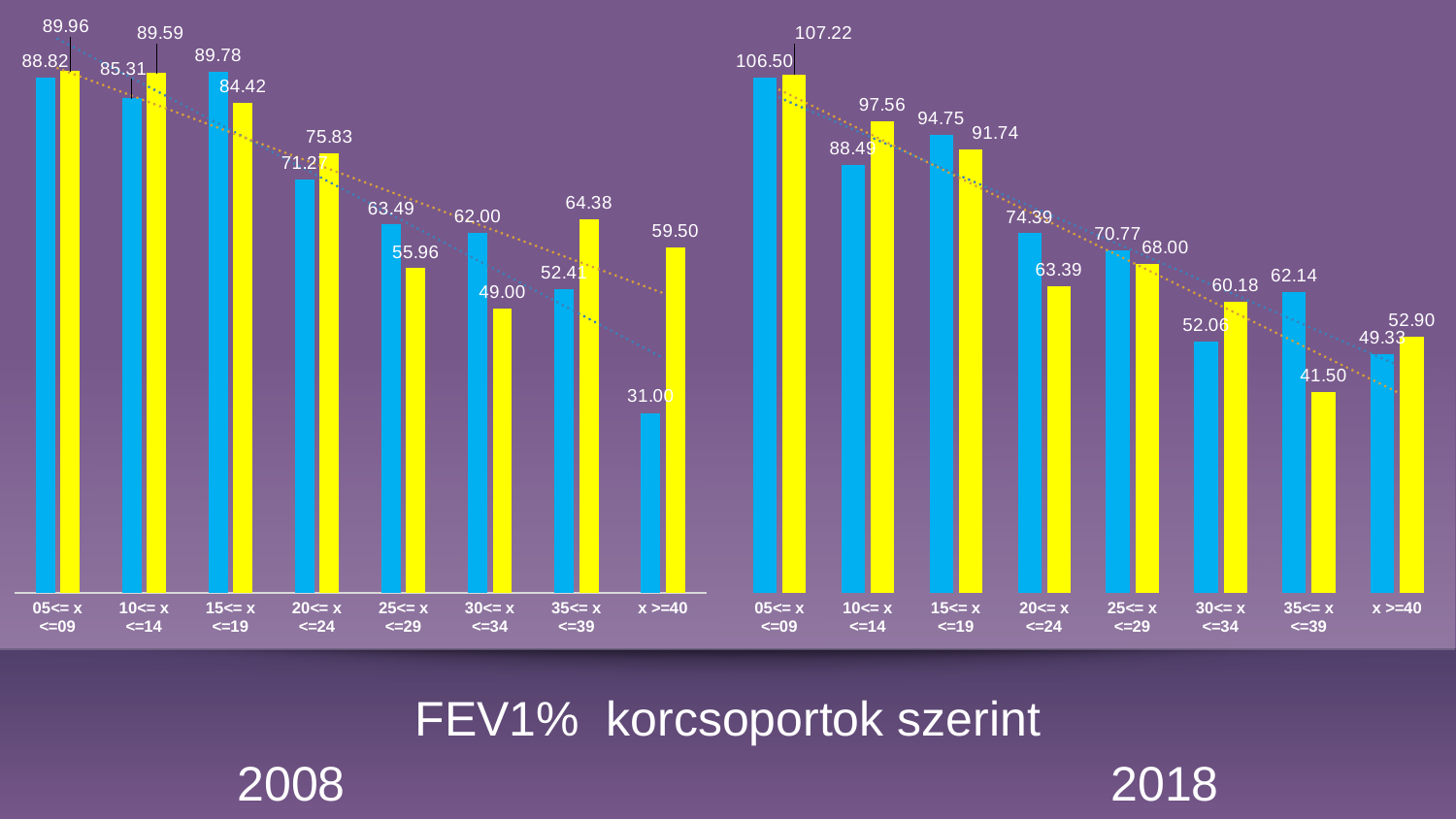

### Chart

| Category | Férfi | Nő |
|---|---|---|
| 05<= x <=09 | 106.5 | 107.217391304347 |
| 10<= x <=14 | 88.4864864864864 | 97.5551724137931 |
| 15<= x <=19 | 94.7461538461538 | 91.7435897435897 |
| 20<= x <=24 | 74.3866666666666 | 63.3928571428571 |
| 25<= x <=29 | 70.7666666666666 | 68.0 |
| 30<= x <=34 | 52.0625 | 60.1818181818181 |
| 35<= x <=39 | 62.1428571428571 | 41.5 |
| x >=40 | 49.3333333333333 | 52.9 |

### Chart

| Category | Férfi | Nő |
|---|---|---|
| 05<= x <=09 | 88.8206896551724 | 89.9615384615384 |
| 10<= x <=14 | 85.3081081081081 | 89.5918367346938 |
| 15<= x <=19 | 89.7847826086956 | 84.4227272727272 |
| 20<= x <=24 | 71.2710526315789 | 75.8277777777777 |
| 25<= x <=29 | 63.4875 | 55.9571428571428 |
| 30<= x <=34 | 62.0 | 49.0 |
| 35<= x <=39 | 52.4125 | 64.38 |
| x >=40 | 31.0 | 59.5 |
FEV1%  korcsoportok szerint
2008						2018